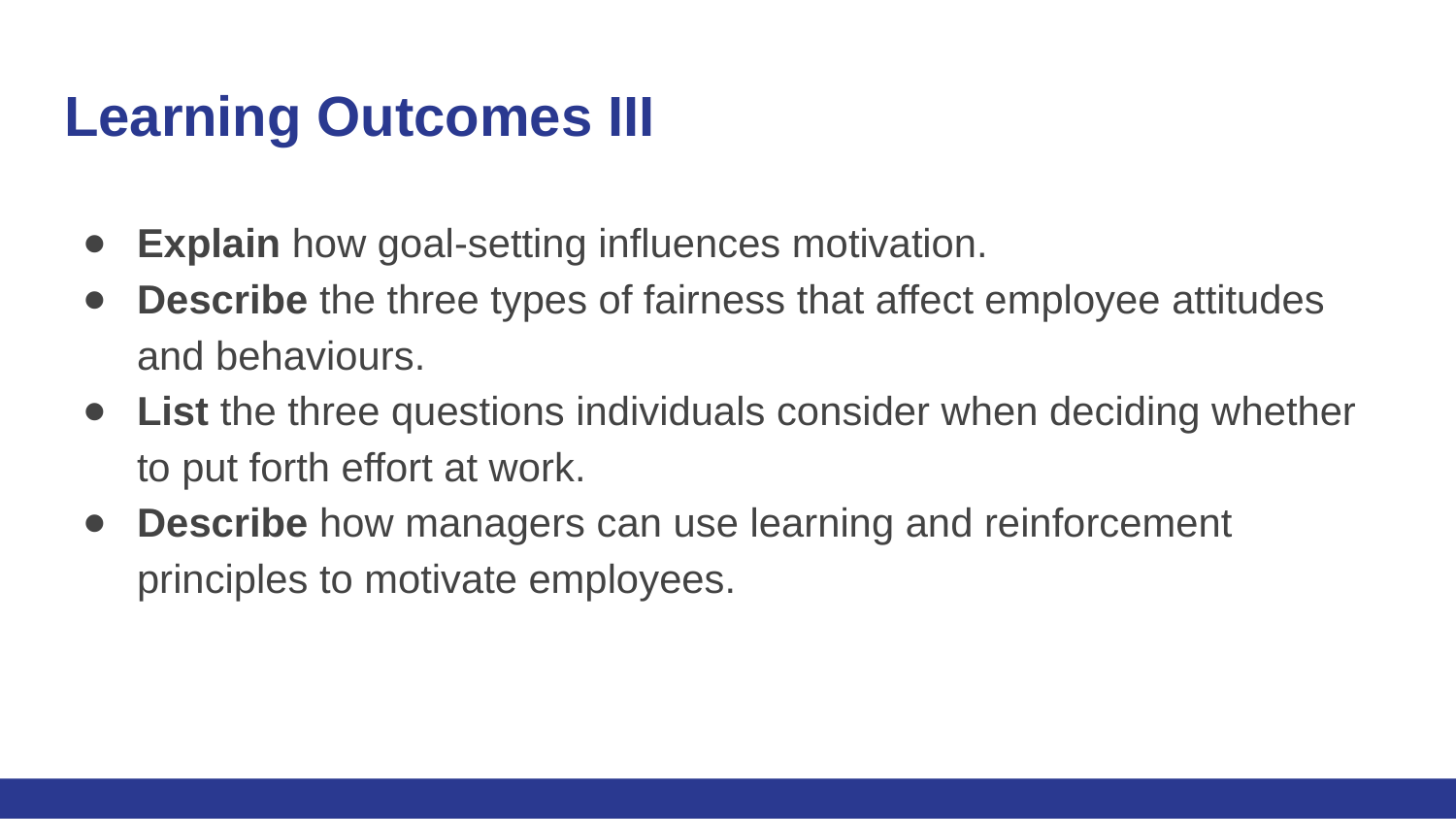

# Learning Outcomes III
Explain how goal-setting influences motivation.
Describe the three types of fairness that affect employee attitudes and behaviours.
List the three questions individuals consider when deciding whether to put forth effort at work.
Describe how managers can use learning and reinforcement principles to motivate employees.